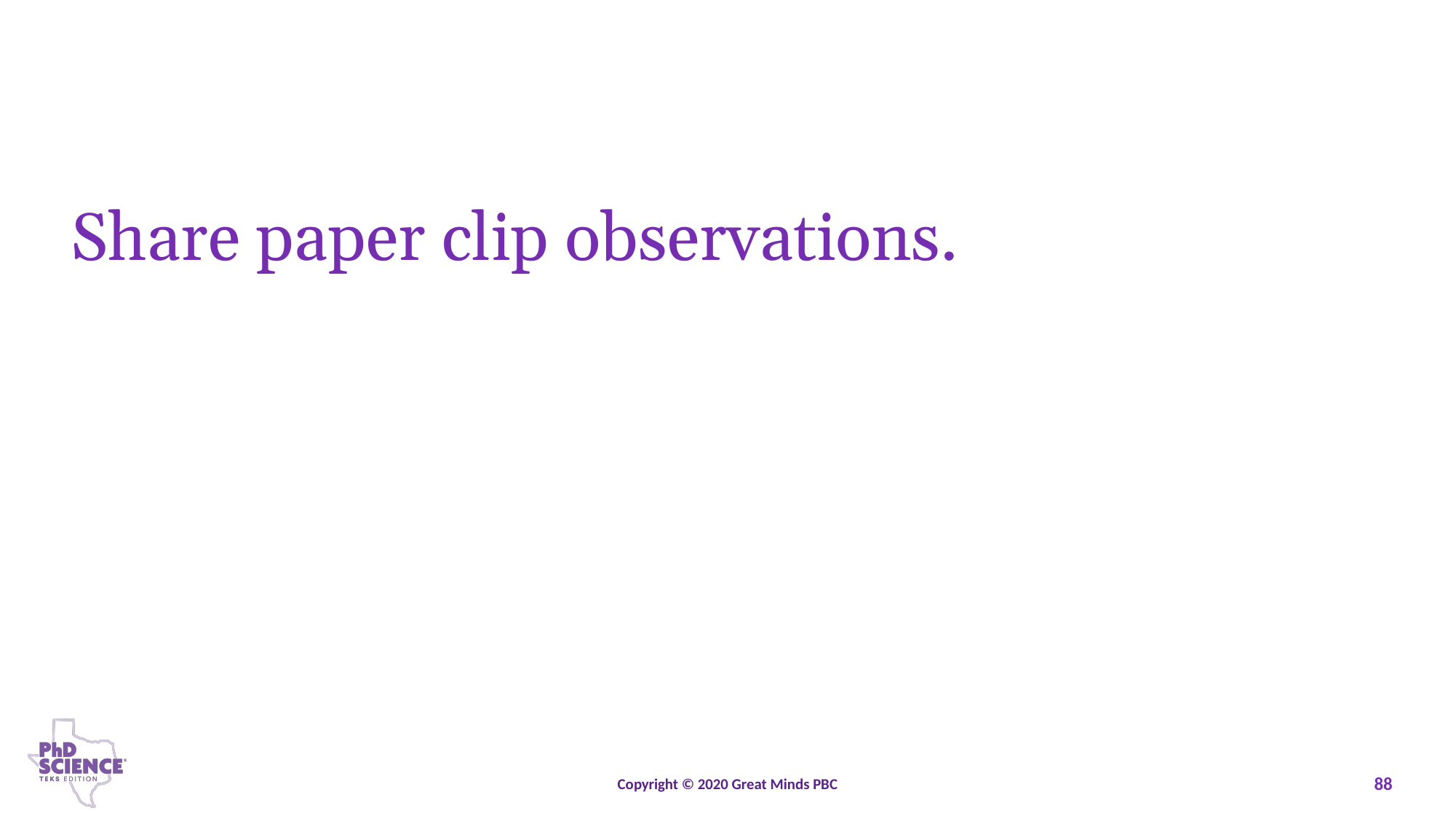

# Share paper clip observations.
Copyright © 2020 Great Minds PBC
88